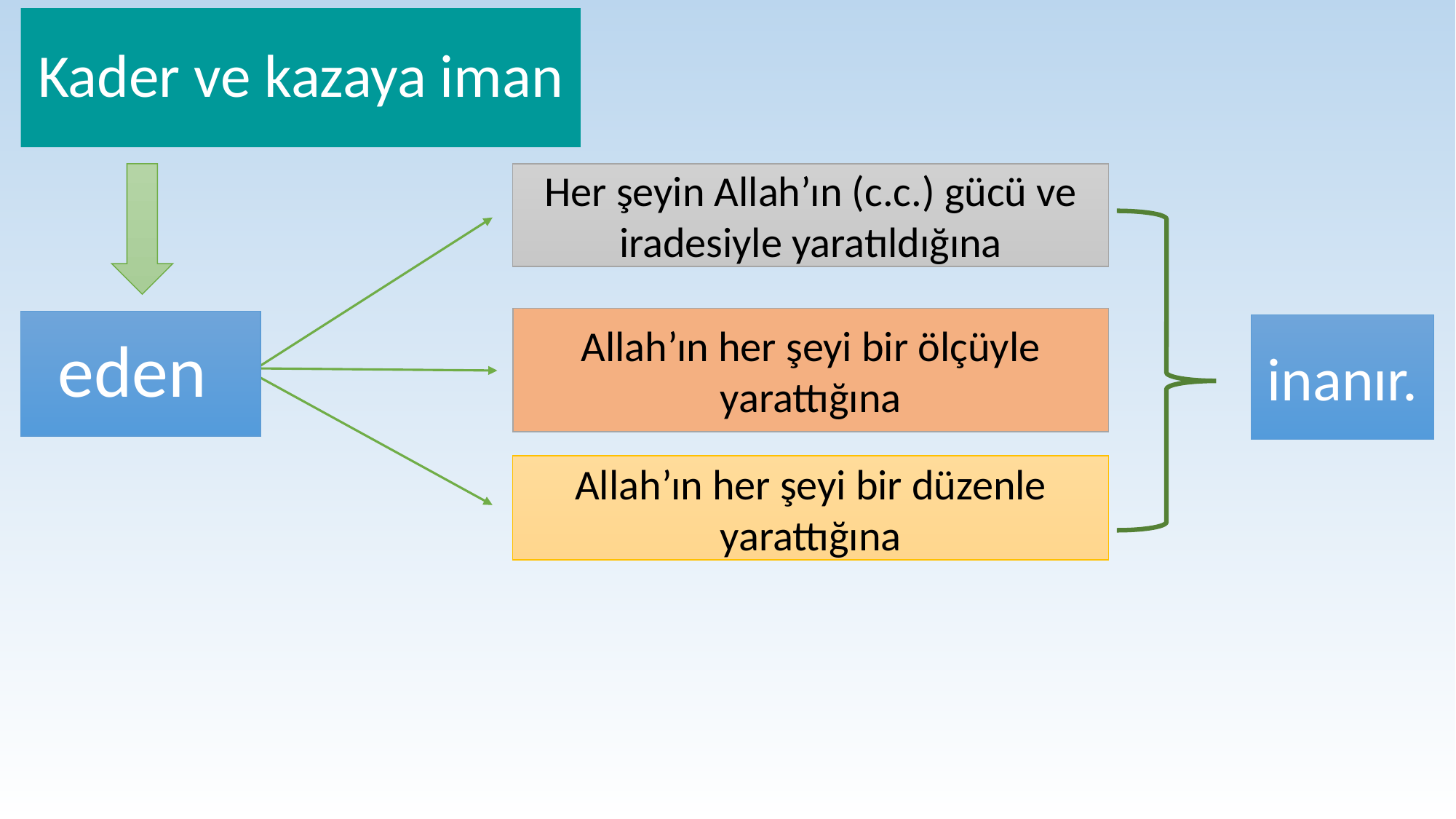

# Kader ve kazaya iman

Her şeyin Allah’ın (c.c.) gücü ve iradesiyle yaratıldığına

Allah’ın her şeyi bir ölçüyle yarattığına
eden
inanır.
Allah’ın her şeyi bir düzenle yarattığına